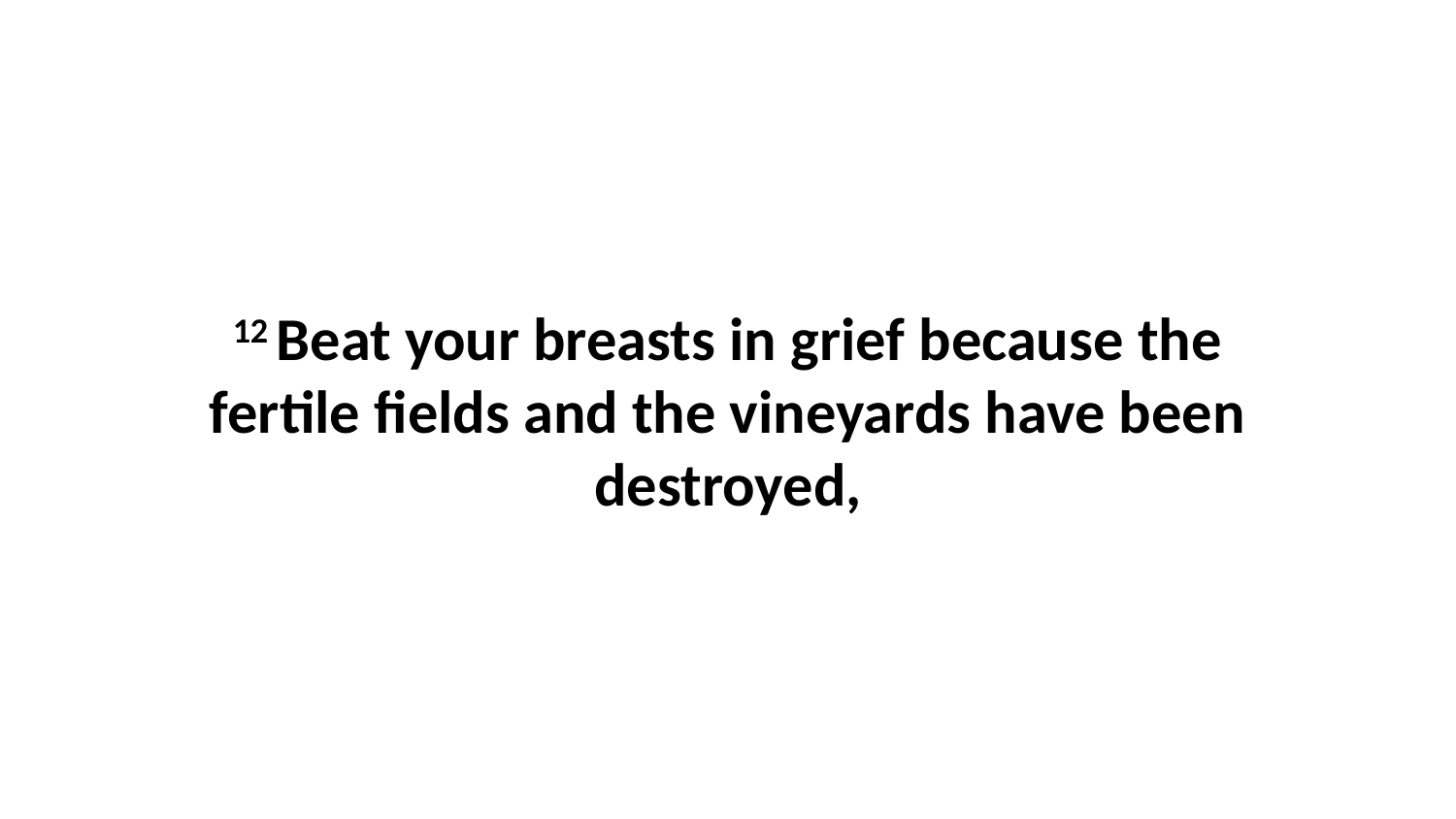

12 Beat your breasts in grief because the fertile fields and the vineyards have been destroyed,